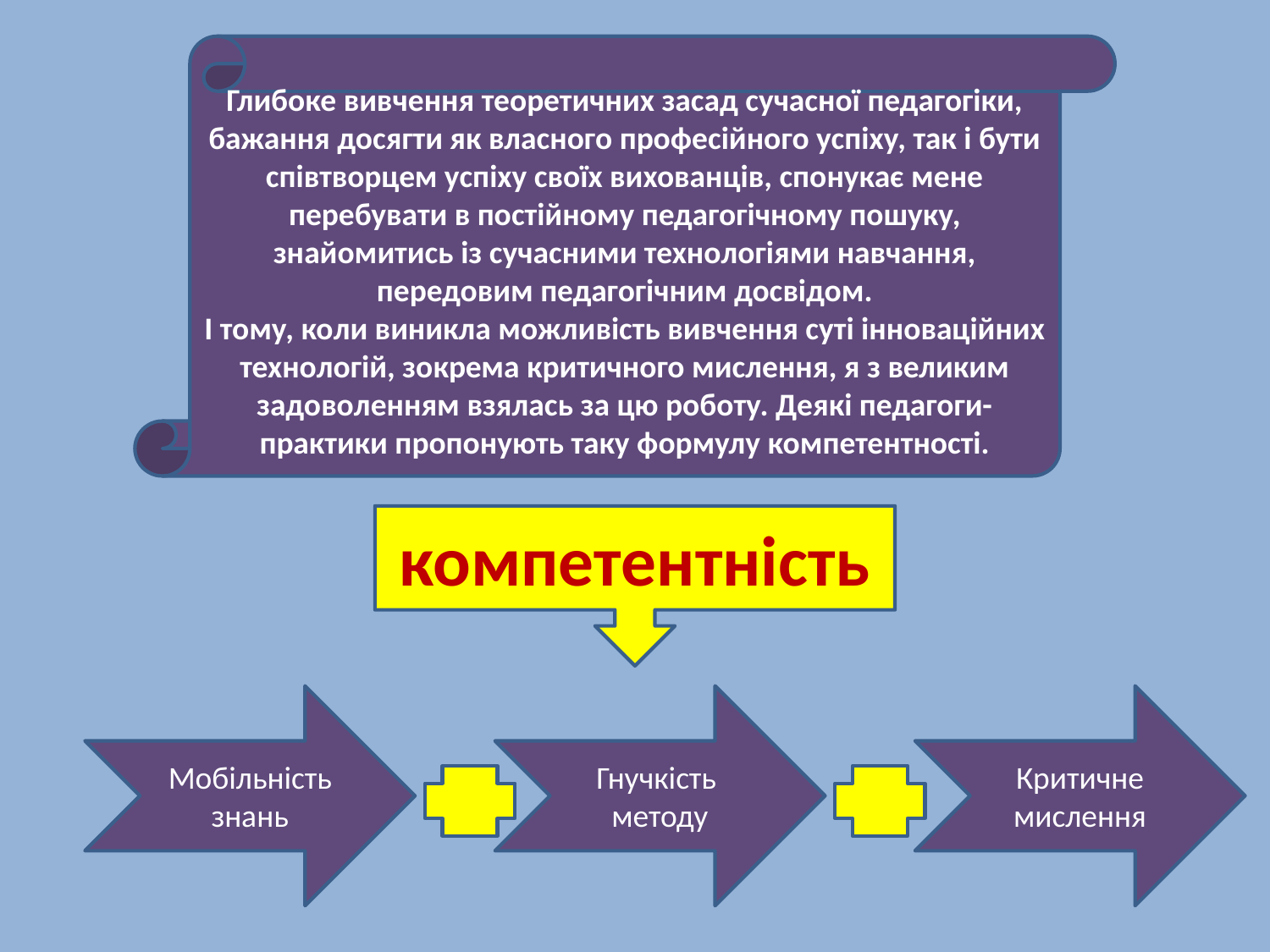

Глибоке вивчення теоретичних засад сучасної педагогіки, бажання досягти як власного професійного успіху, так і бути співтворцем успіху своїх вихованців, спонукає мене перебувати в постійному педагогічному пошуку, знайомитись із сучасними технологіями навчання, передовим педагогічним досвідом.
І тому, коли виникла можливість вивчення суті інноваційних технологій, зокрема критичного мислення, я з великим задоволенням взялась за цю роботу. Деякі педагоги-практики пропонують таку формулу компетентності.
компетентність

Мобільність знань
Гнучкість  методу
Критичне мислення